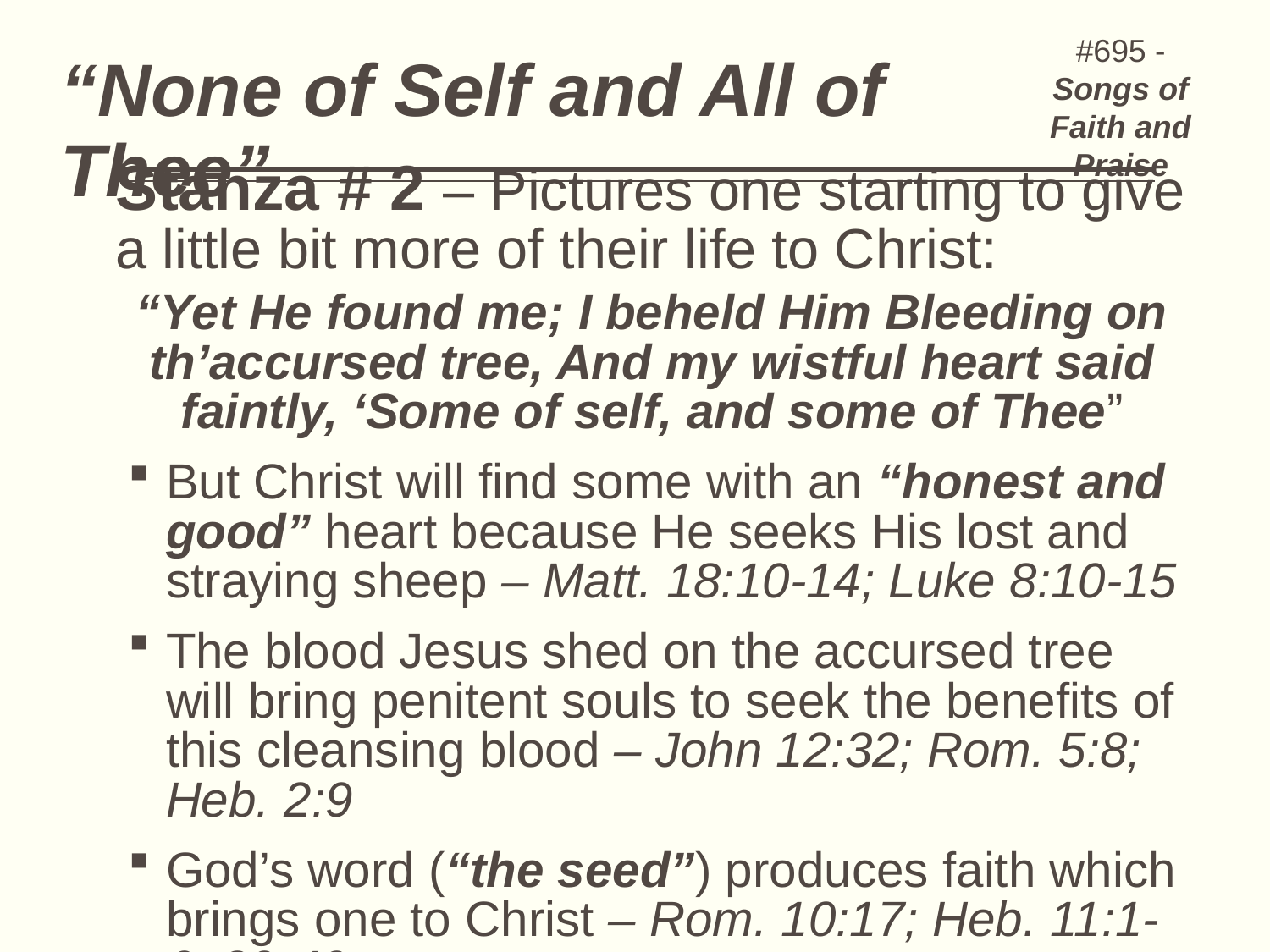

#695 - Songs of Faith and Praise
# “None of Self and All of Thee”
Stanza # 2 – Pictures one starting to give a little bit more of their life to Christ:
“Yet He found me; I beheld Him Bleeding on th’accursed tree, And my wistful heart said faintly, ‘Some of self, and some of Thee”
But Christ will find some with an “honest and good” heart because He seeks His lost and straying sheep – Matt. 18:10-14; Luke 8:10-15
The blood Jesus shed on the accursed tree will bring penitent souls to seek the benefits of this cleansing blood – John 12:32; Rom. 5:8; Heb. 2:9
God’s word (“the seed”) produces faith which brings one to Christ – Rom. 10:17; Heb. 11:1-6, 39-40

6